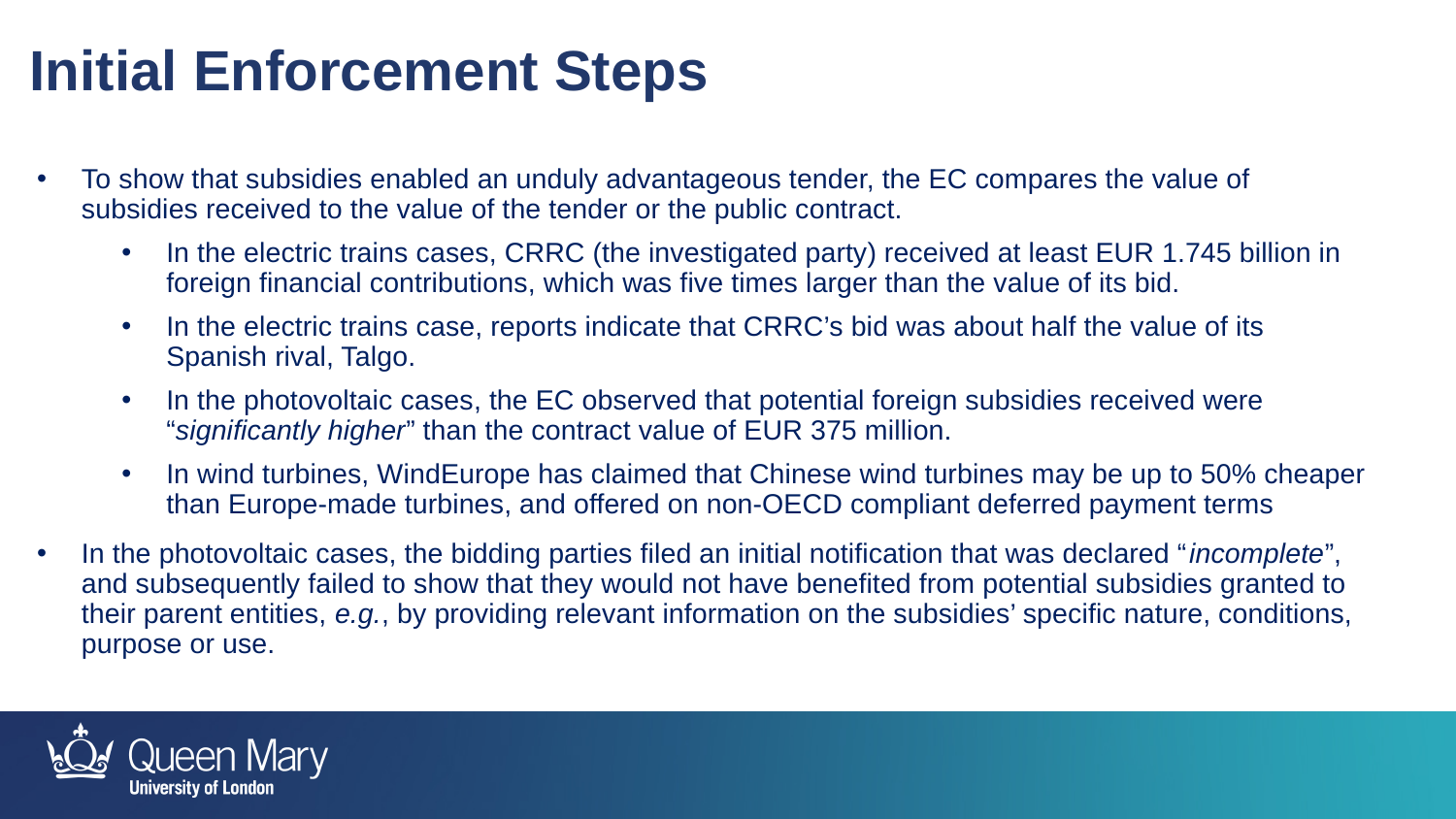

Initial Enforcement Steps
To show that subsidies enabled an unduly advantageous tender, the EC compares the value of subsidies received to the value of the tender or the public contract.
In the electric trains cases, CRRC (the investigated party) received at least EUR 1.745 billion in foreign financial contributions, which was five times larger than the value of its bid.
In the electric trains case, reports indicate that CRRC’s bid was about half the value of its Spanish rival, Talgo.
In the photovoltaic cases, the EC observed that potential foreign subsidies received were “significantly higher” than the contract value of EUR 375 million.
In wind turbines, WindEurope has claimed that Chinese wind turbines may be up to 50% cheaper than Europe-made turbines, and offered on non-OECD compliant deferred payment terms
In the photovoltaic cases, the bidding parties filed an initial notification that was declared “incomplete”, and subsequently failed to show that they would not have benefited from potential subsidies granted to their parent entities, e.g., by providing relevant information on the subsidies’ specific nature, conditions, purpose or use.